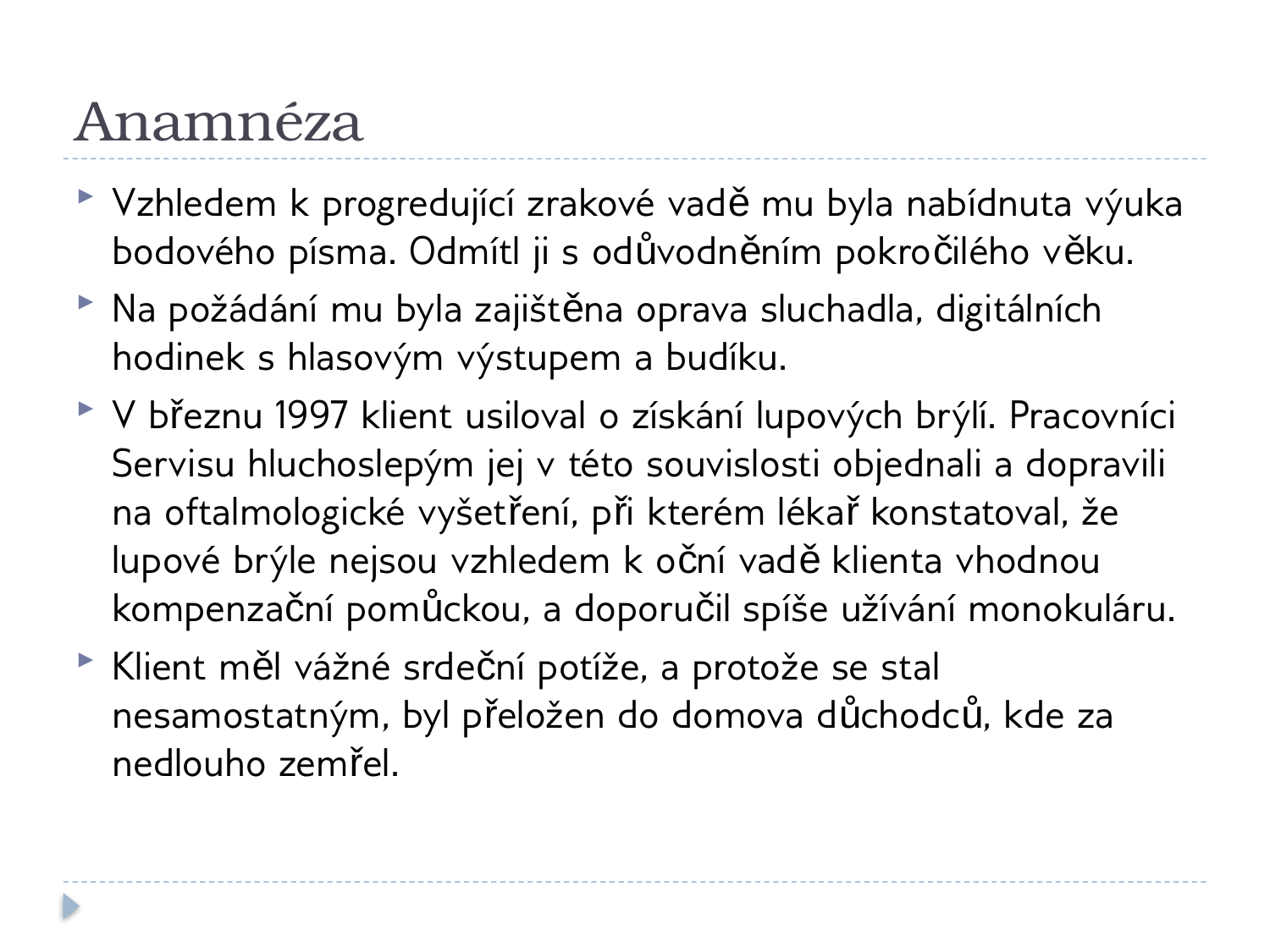

# Anamnéza
Vzhledem k progredující zrakové vadě mu byla nabídnuta výuka bodového písma. Odmítl ji s odůvodněním pokročilého věku.
Na požádání mu byla zajištěna oprava sluchadla, digitálních hodinek s hlasovým výstupem a budíku.
V březnu 1997 klient usiloval o získání lupových brýlí. Pracovníci Servisu hluchoslepým jej v této souvislosti objednali a dopravili na oftalmologické vyšetření, při kterém lékař konstatoval, že lupové brýle nejsou vzhledem k oční vadě klienta vhodnou kompenzační pomůckou, a doporučil spíše užívání monokuláru.
Klient měl vážné srdeční potíže, a protože se stal nesamostatným, byl přeložen do domova důchodců, kde za nedlouho zemřel.